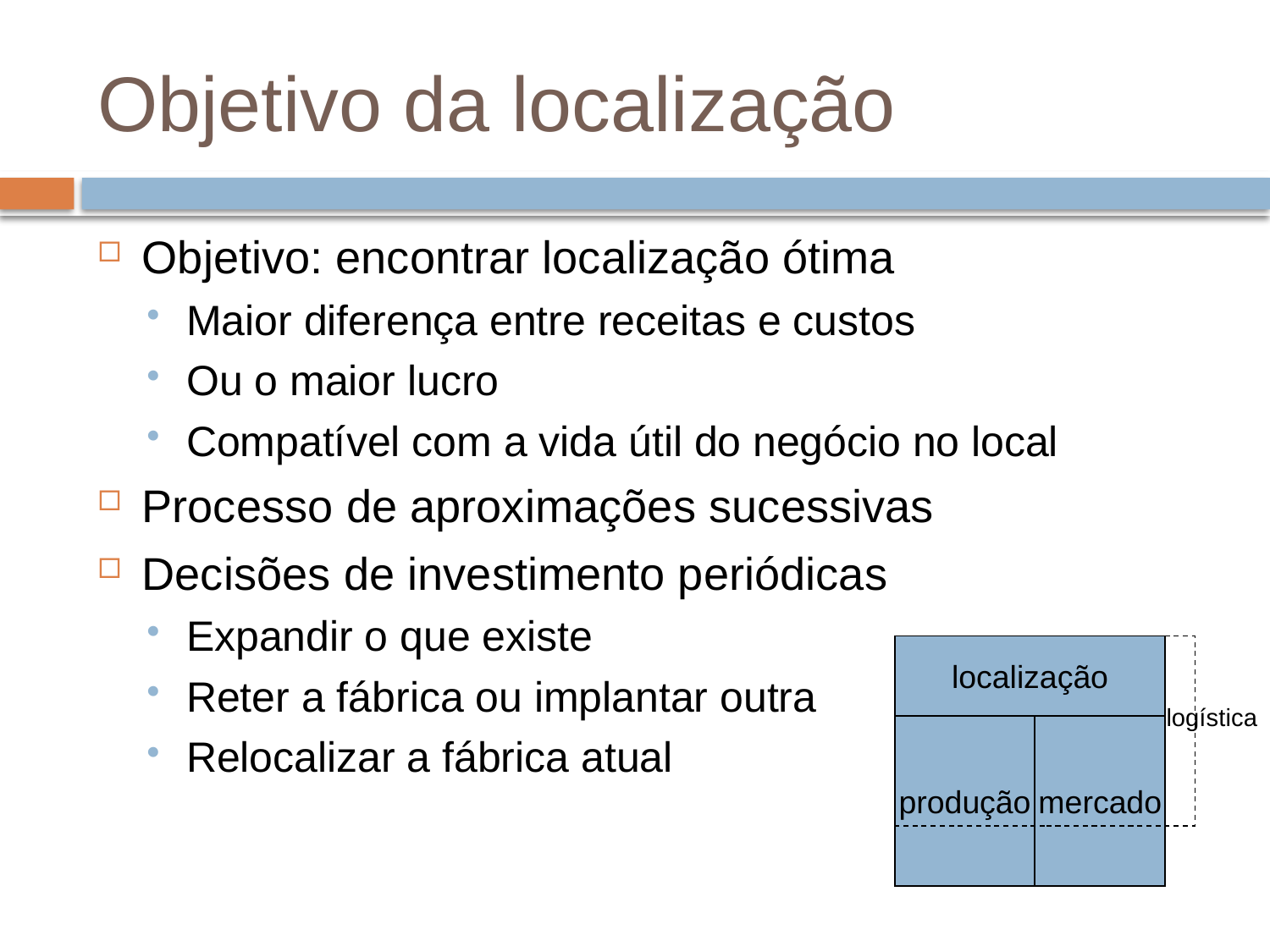

# Objetivo da localização
Objetivo: encontrar localização ótima
Maior diferença entre receitas e custos
Ou o maior lucro
Compatível com a vida útil do negócio no local
Processo de aproximações sucessivas
Decisões de investimento periódicas
Expandir o que existe
Reter a fábrica ou implantar outra
Relocalizar a fábrica atual
localização

logística
produção
mercado